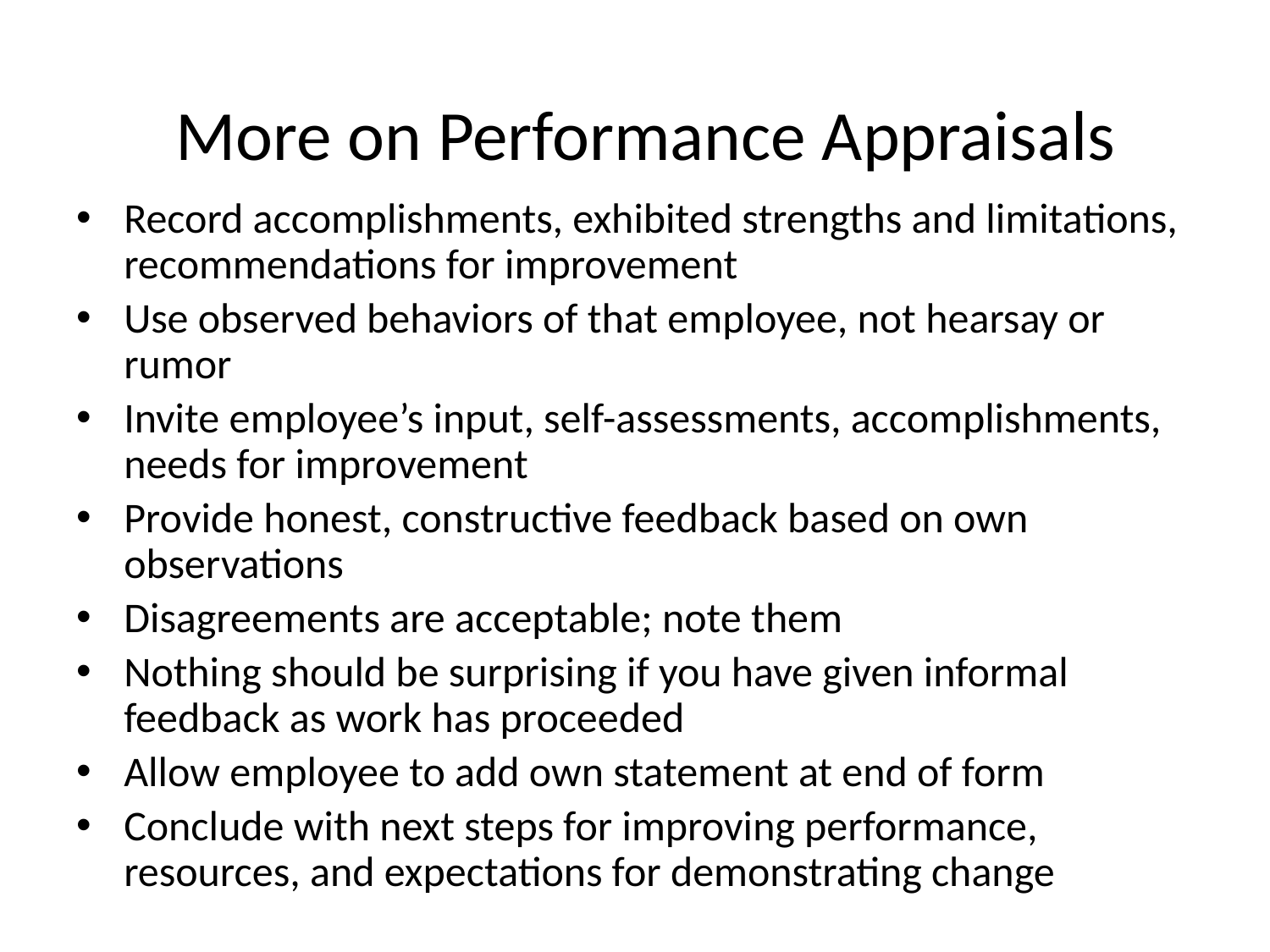

# More on Performance Appraisals
Record accomplishments, exhibited strengths and limitations, recommendations for improvement
Use observed behaviors of that employee, not hearsay or rumor
Invite employee’s input, self-assessments, accomplishments, needs for improvement
Provide honest, constructive feedback based on own observations
Disagreements are acceptable; note them
Nothing should be surprising if you have given informal feedback as work has proceeded
Allow employee to add own statement at end of form
Conclude with next steps for improving performance, resources, and expectations for demonstrating change